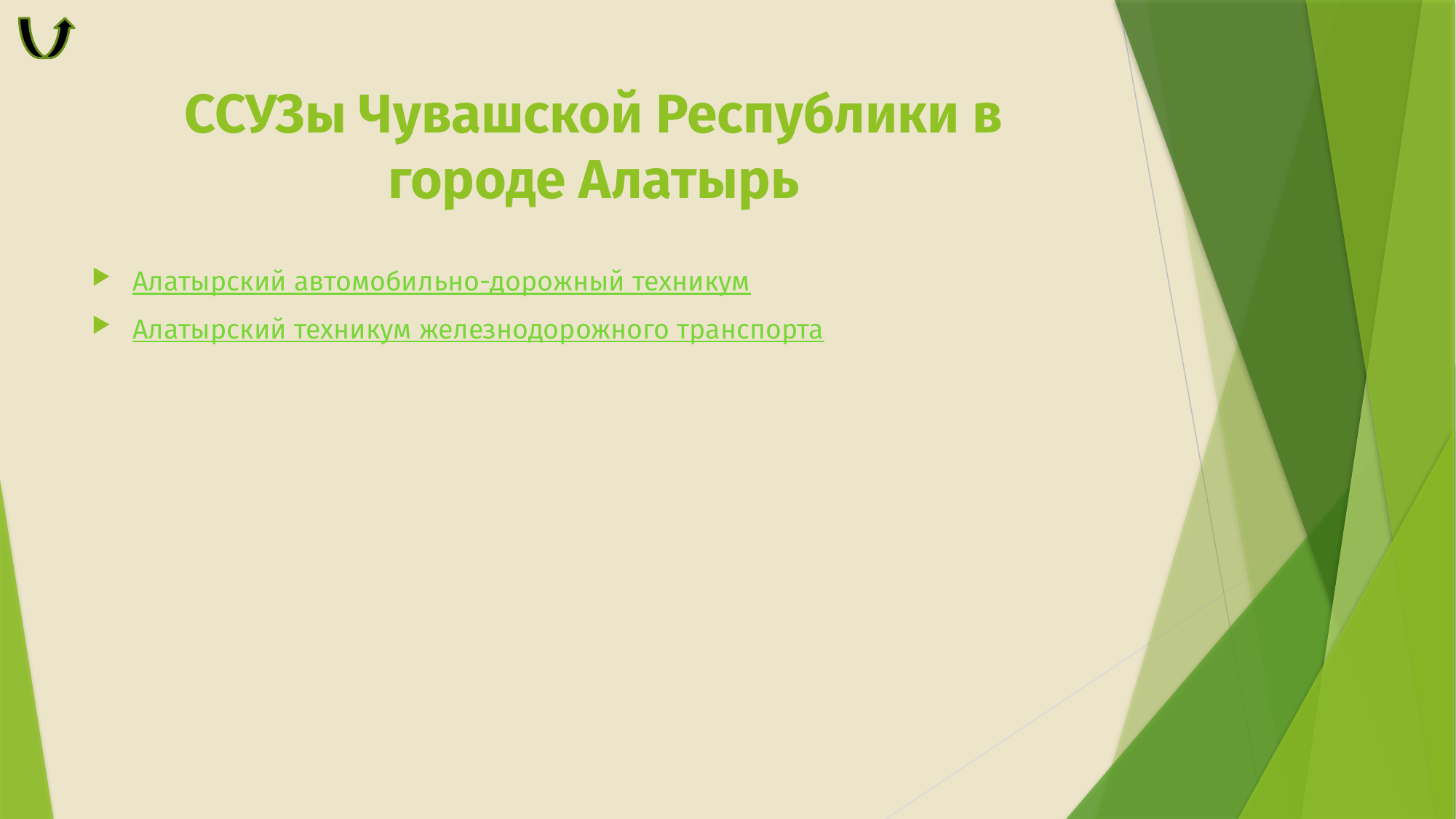

# ССУЗы Чувашской Республики в городе Алатырь
Алатырский автомобильно-дорожный техникум
Алатырский техникум железнодорожного транспорта